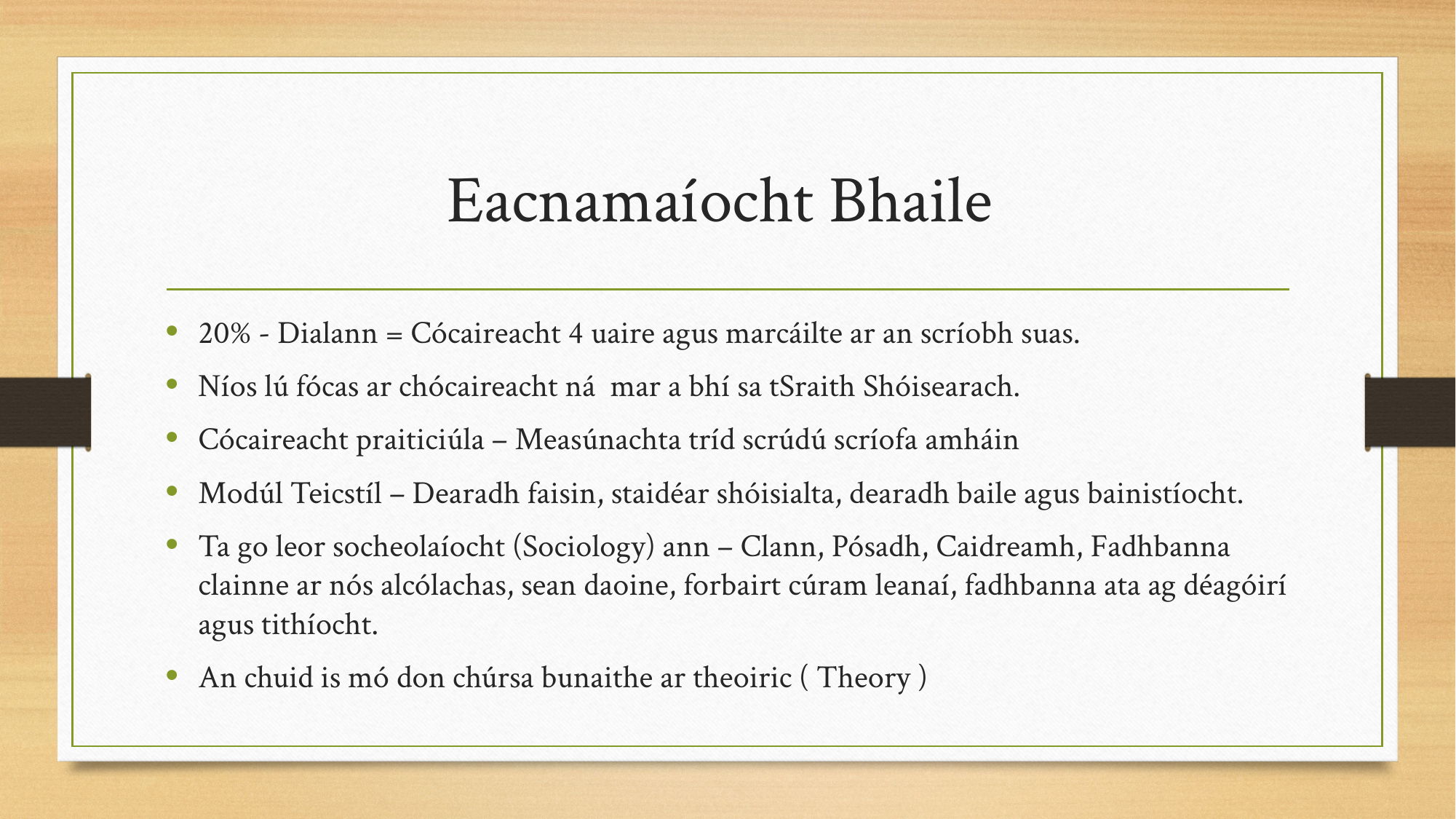

# Eacnamaíocht Bhaile
20% - Dialann = Cócaireacht 4 uaire agus marcáilte ar an scríobh suas.
Níos lú fócas ar chócaireacht ná  mar a bhí sa tSraith Shóisearach.
Cócaireacht praiticiúla – Measúnachta tríd scrúdú scríofa amháin
Modúl Teicstíl – Dearadh faisin, staidéar shóisialta, dearadh baile agus bainistíocht.
Ta go leor socheolaíocht (Sociology) ann – Clann, Pósadh, Caidreamh, Fadhbanna clainne ar nós alcólachas, sean daoine, forbairt cúram leanaí, fadhbanna ata ag déagóirí agus tithíocht.
An chuid is mó don chúrsa bunaithe ar theoiric ( Theory )